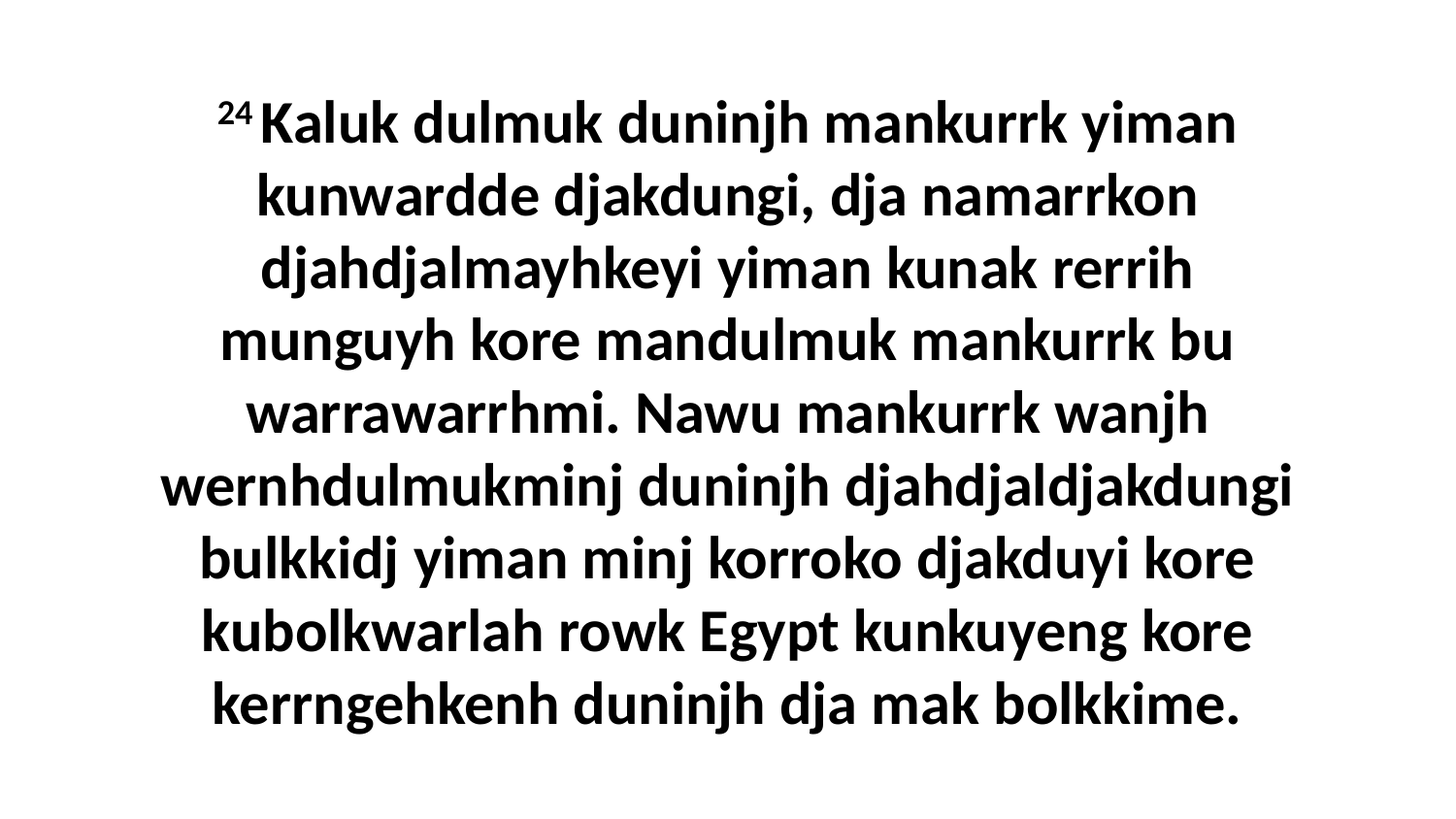

24 Kaluk dulmuk duninjh mankurrk yiman kunwardde djakdungi, dja namarrkon djahdjalmayhkeyi yiman kunak rerrih munguyh kore mandulmuk mankurrk bu warrawarrhmi. Nawu mankurrk wanjh wernhdulmukminj duninjh djahdjaldjakdungi bulkkidj yiman minj korroko djakduyi kore kubolkwarlah rowk Egypt kunkuyeng kore kerrngehkenh duninjh dja mak bolkkime.